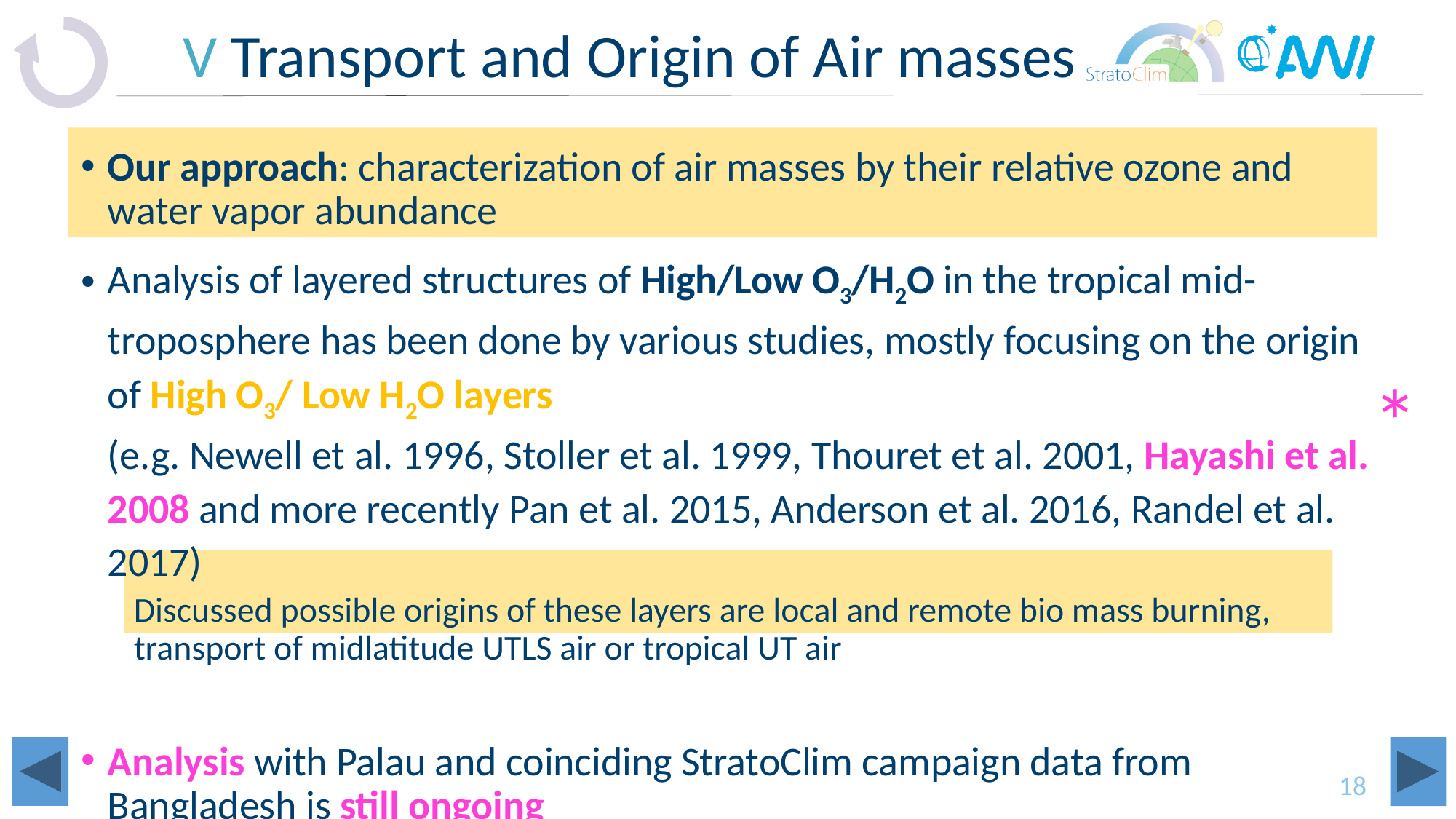

# V Transport and Origin of Air masses

Our approach: characterization of air masses by their relative ozone and water vapor abundance
Analysis of layered structures of High/Low O3/H2O in the tropical mid-troposphere has been done by various studies, mostly focusing on the origin of High O3/ Low H2O layers
(e.g. Newell et al. 1996, Stoller et al. 1999, Thouret et al. 2001, Hayashi et al. 2008 and more recently Pan et al. 2015, Anderson et al. 2016, Randel et al. 2017)
Discussed possible origins of these layers are local and remote bio mass burning, transport of midlatitude UTLS air or tropical UT air

Analysis with Palau and coinciding StratoClim campaign data from Bangladesh is still ongoing

*

18